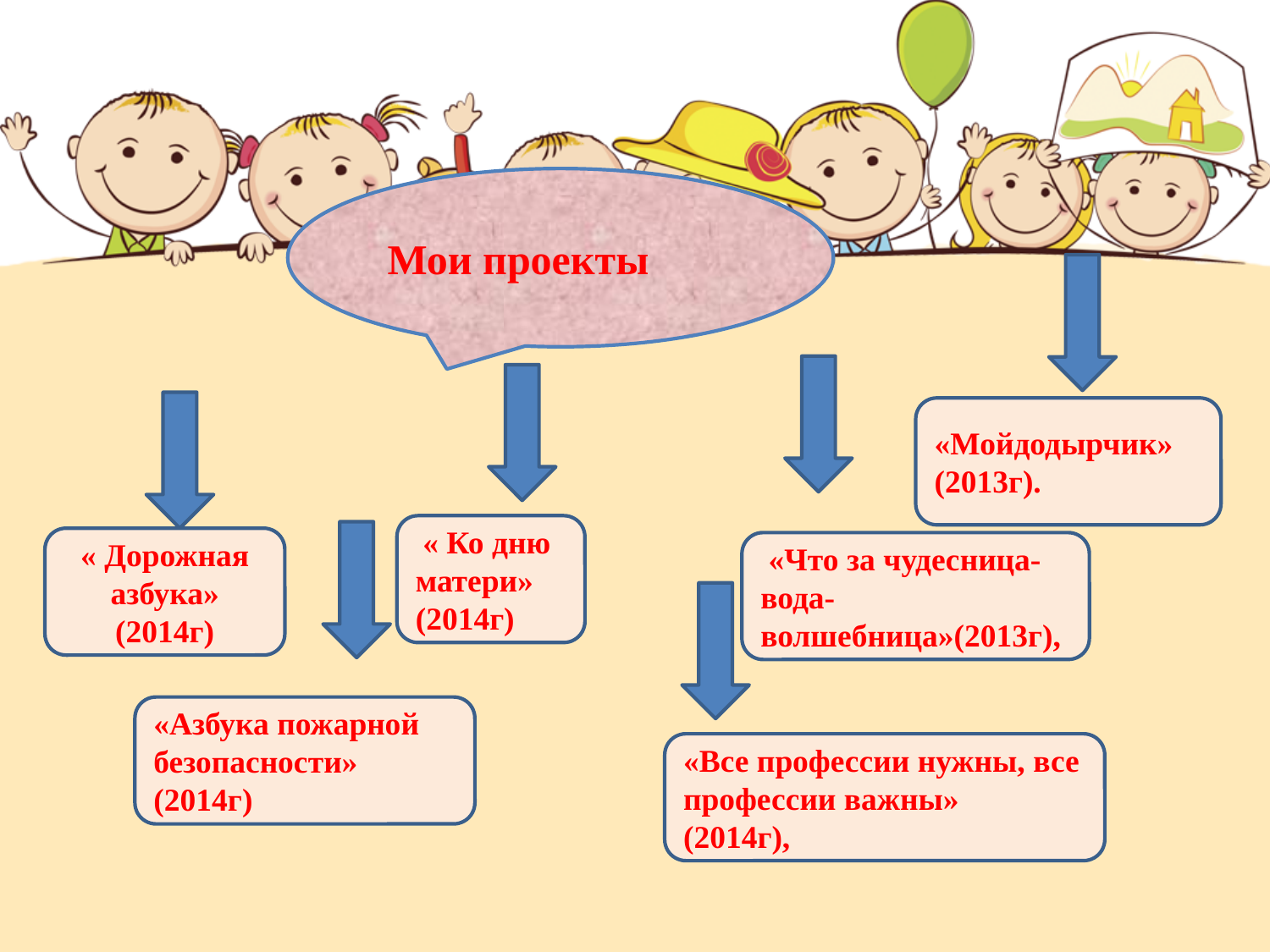

#

 Мои проекты

«Мойдодырчик»
(2013г).
 « Ко дню матери»
(2014г)

« Дорожная азбука»
(2014г)
 «Что за чудесница-вода-волшебница»(2013г),

«Азбука пожарной безопасности»
(2014г)
«Все профессии нужны, все профессии важны»
(2014г),